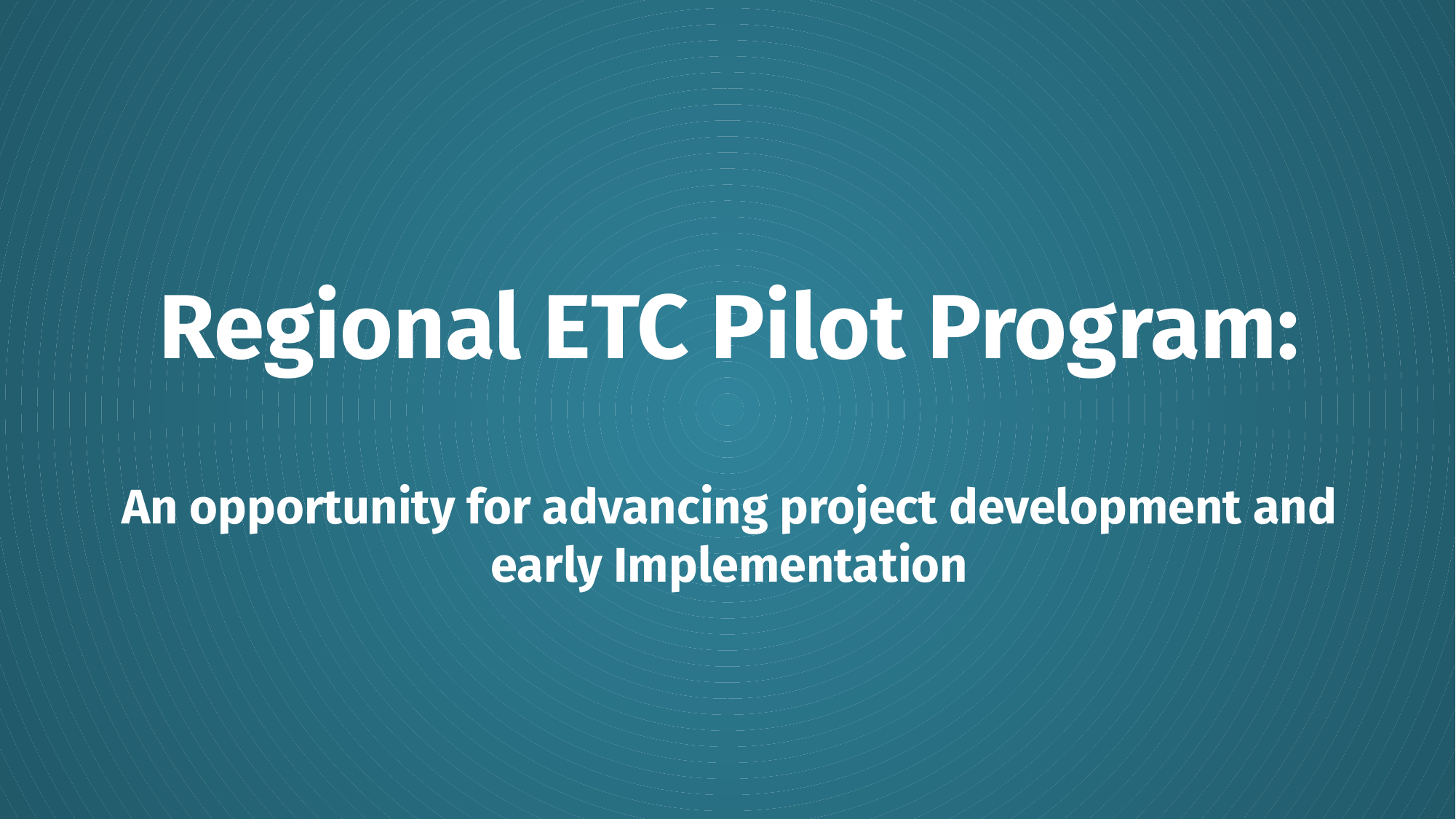

Regional ETC Pilot Program:

An opportunity for advancing project development and early Implementation